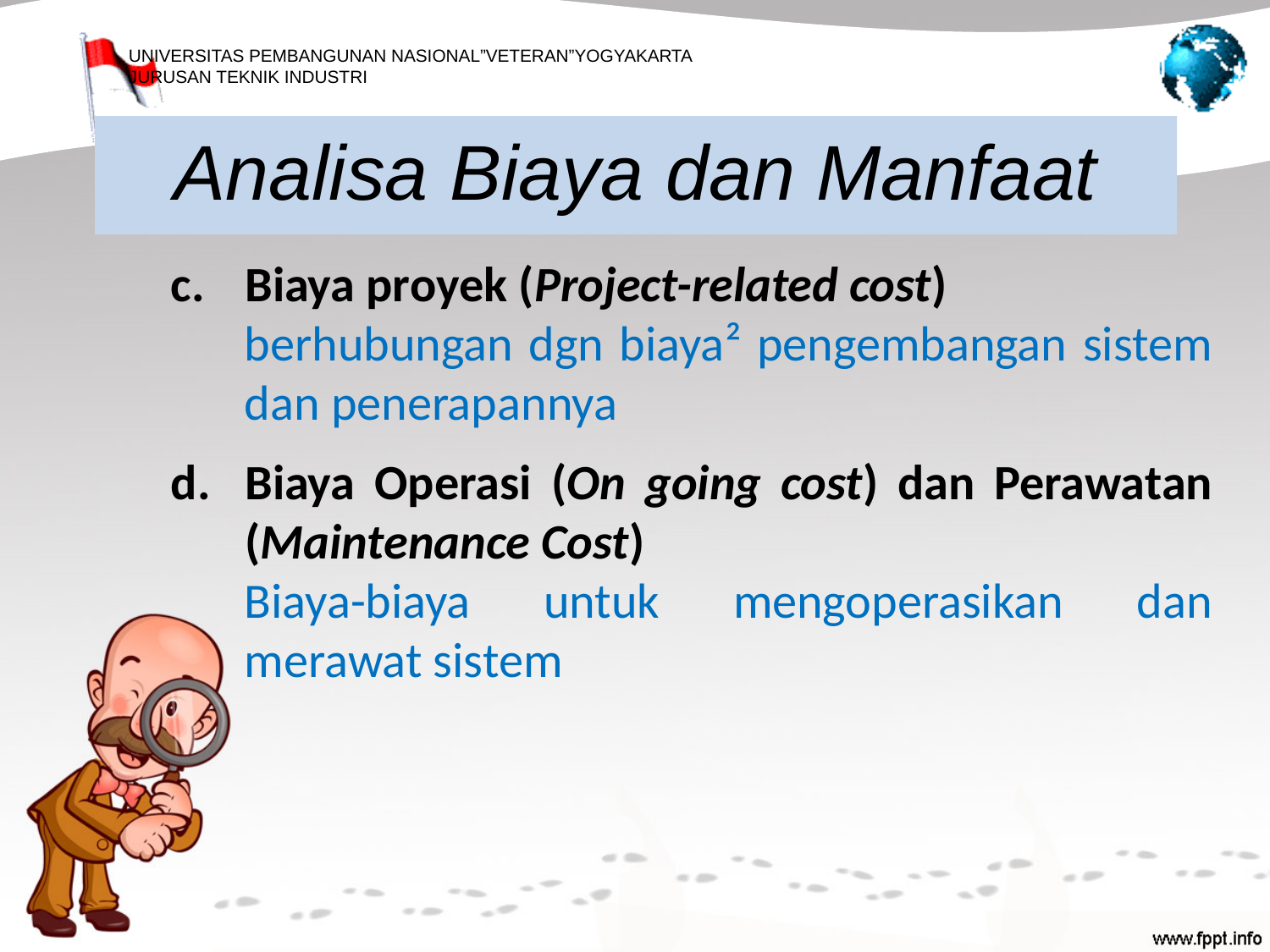

Analisa Biaya dan Manfaat
Biaya proyek (Project-related cost)
	berhubungan dgn biaya² pengembangan sistem dan penerapannya

Biaya Operasi (On going cost) dan Perawatan (Maintenance Cost)
	Biaya-biaya untuk mengoperasikan dan merawat sistem